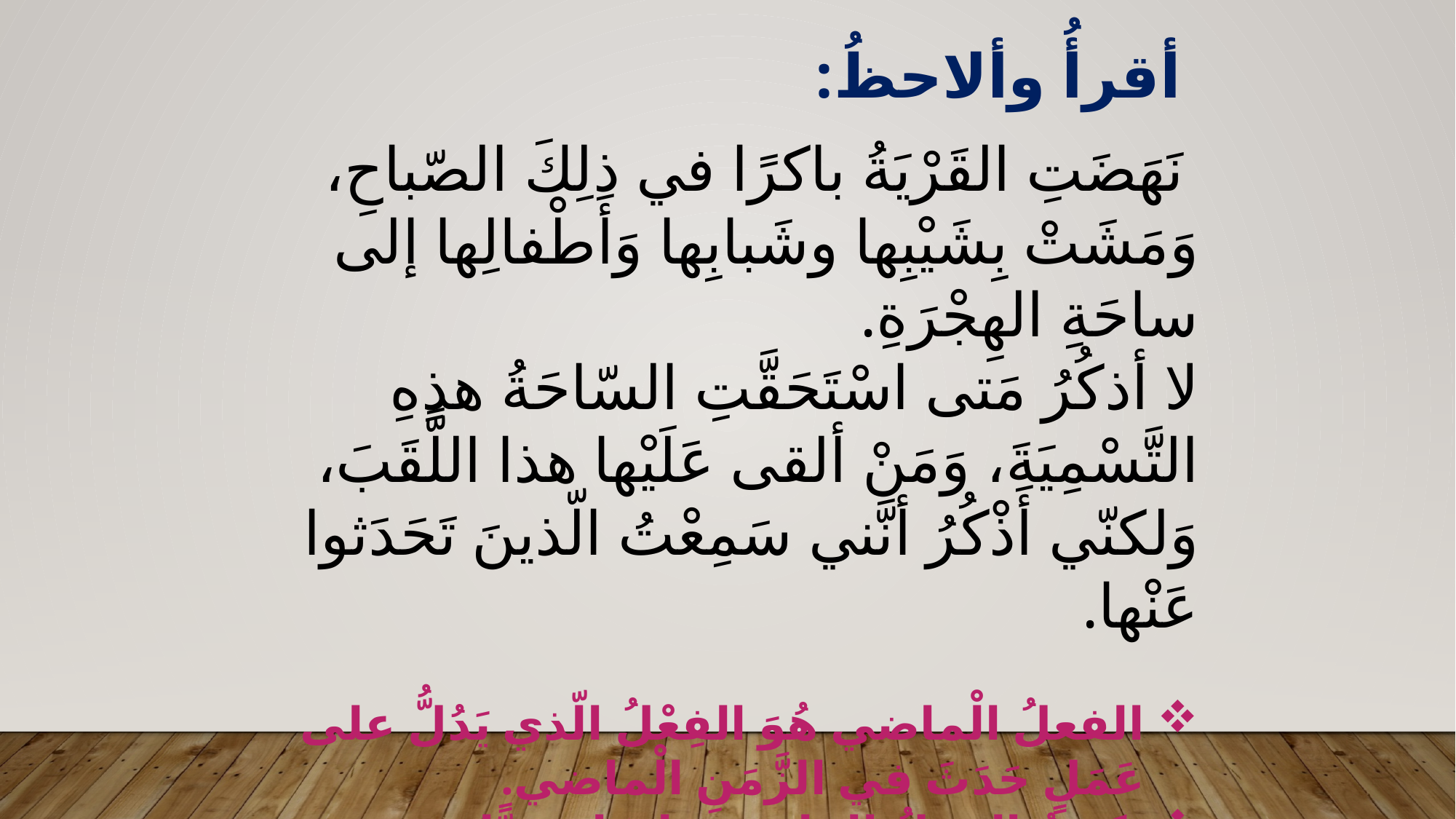

أقرأُ وألاحظُ:
 نَهَضَتِ القَرْيَةُ باكرًا في ذلِكَ الصّباحِ، وَمَشَتْ بِشَيْبِها وشَبابِها وَأَطْفالِها إلى ساحَةِ الهِجْرَةِ.
لا أذكُرُ مَتى اسْتَحَقَّتِ السّاحَةُ هذِهِ التَّسْمِيَةَ، وَمَنْ ألقى عَلَيْها هذا اللَّقَبَ، وَلكنّي أَذْكُرُ أنَّني سَمِعْتُ الّذينَ تَحَدَثوا عَنْها.

الفعلُ الْماضي هُوَ الفِعْلُ الّذي يَدُلُّ على عَمَلٍ حَدَثَ في الزَّمَنِ الْماضي.
يكونُ الفعلُ الماضي دائمًا مبنيًّا.